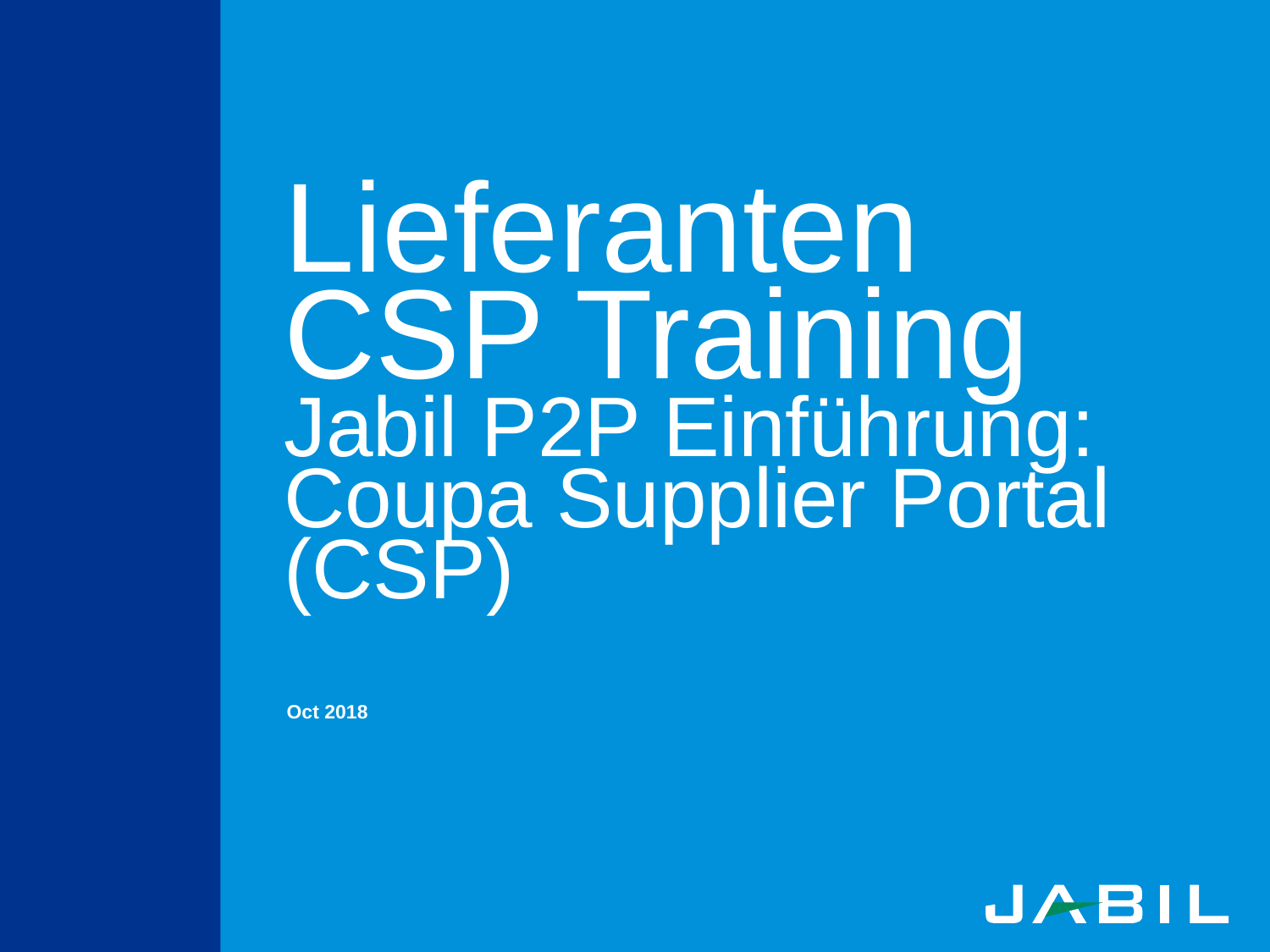

# Lieferanten CSP Training Jabil P2P Einführung: Coupa Supplier Portal (CSP)
Oct 2018